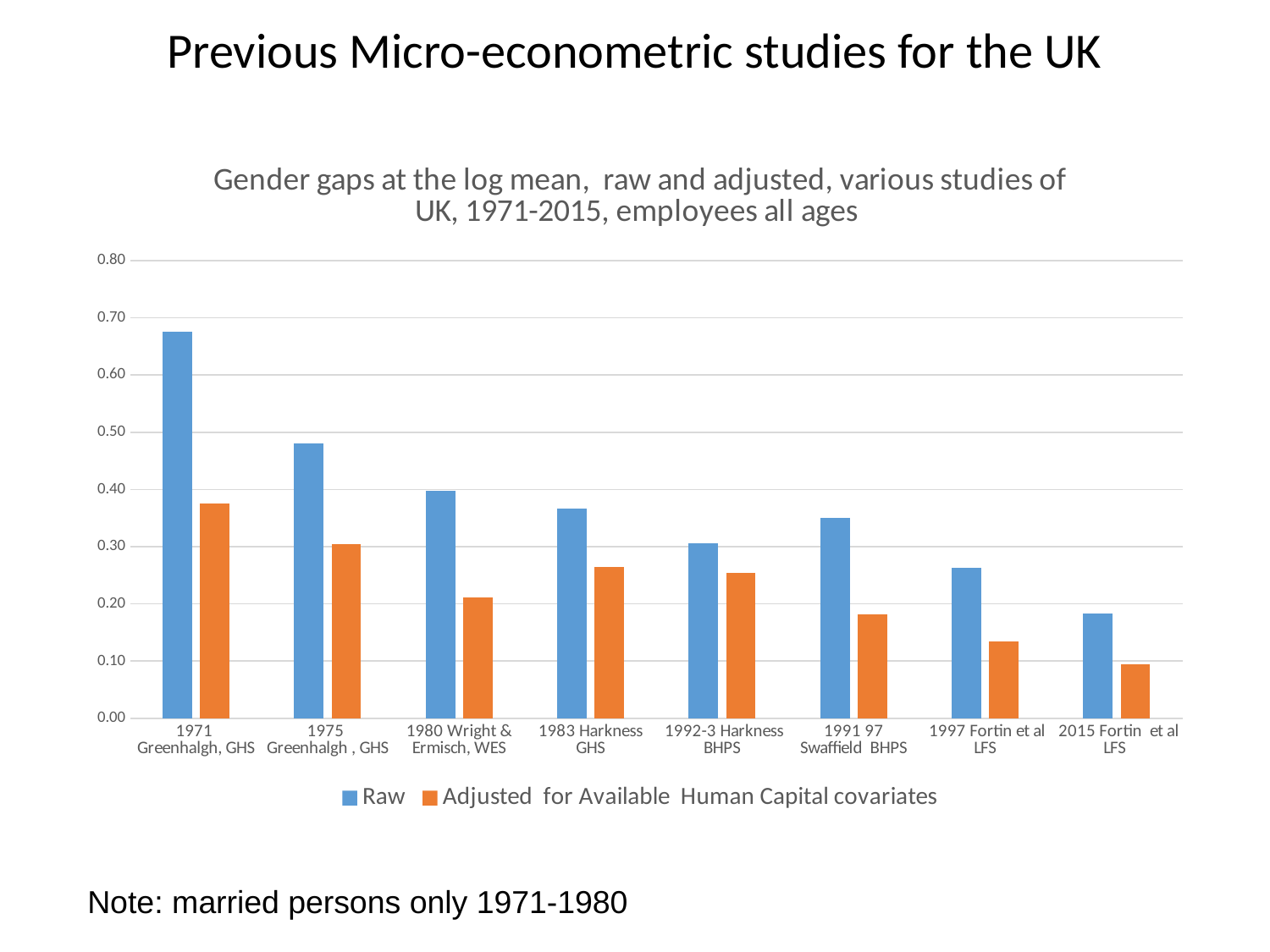

Previous Micro-econometric studies for the UK

### Chart: Gender gaps at the log mean,  raw and adjusted, various studies of UK, 1971-2015, employees all ages

| Category | Raw | Adjusted  for Available  Human Capital covariates |
|---|---|---|
| 1971  Greenhalgh, GHS | 0.676 | 0.376 |
| 1975  Greenhalgh , GHS  | 0.481 | 0.304 |
| 1980 Wright & Ermisch, WES | 0.398 | 0.212 |
| 1983 Harkness GHS | 0.3671479126347802 | 0.26448410284766377 |
|  1992-3 Harkness BHPS | 0.306 | 0.254 |
| 1991 97 Swaffield  BHPS | 0.35 | 0.181 |
|  1997 Fortin et al LFS | 0.263 | 0.13442222222222225 |
|  2015 Fortin  et al LFS  | 0.183 | 0.094 |
Note: married persons only 1971-1980